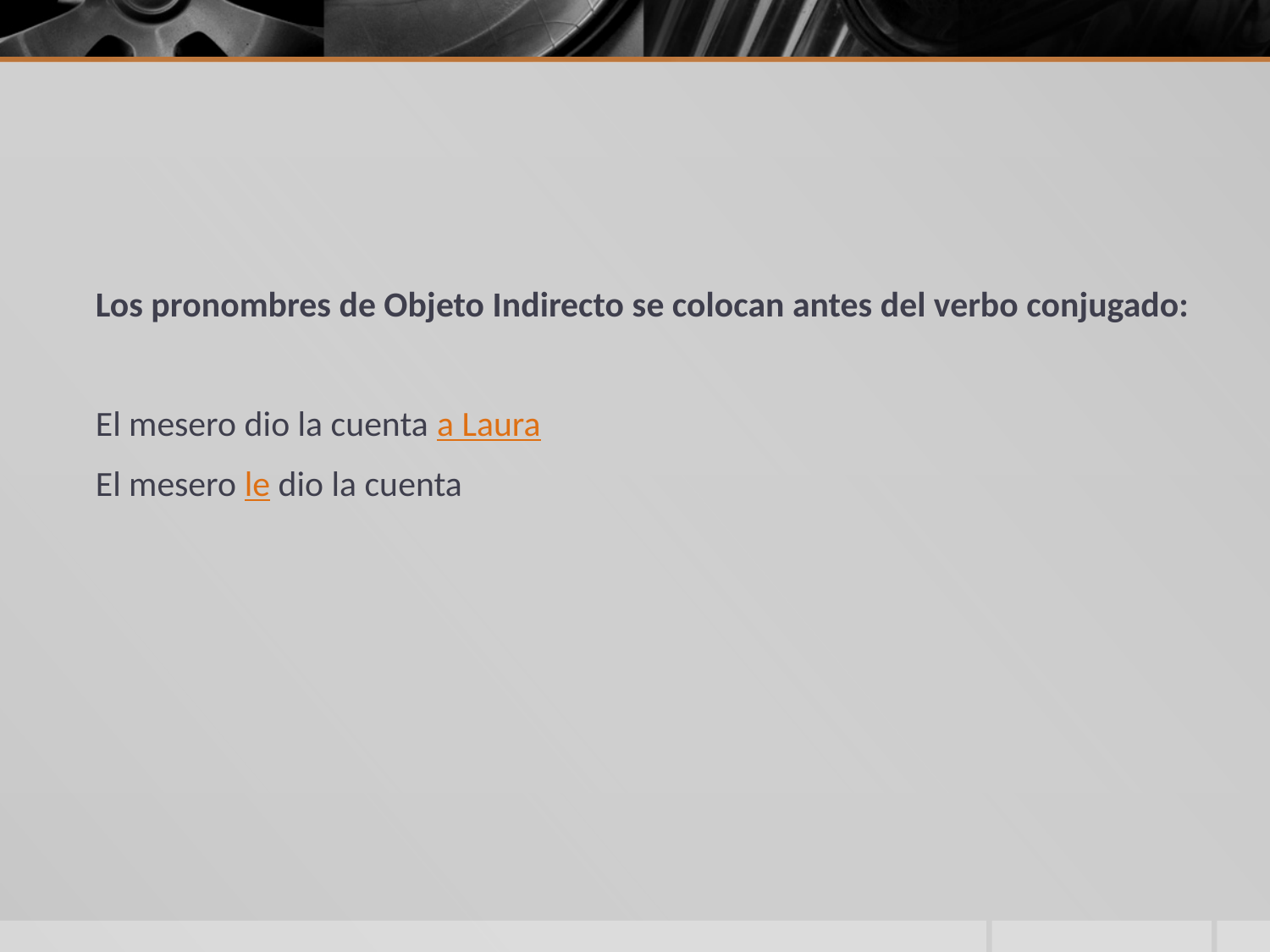

#
    Los pronombres de Objeto Indirecto se colocan antes del verbo conjugado:

    El mesero dio la cuenta a Laura
    El mesero le dio la cuenta